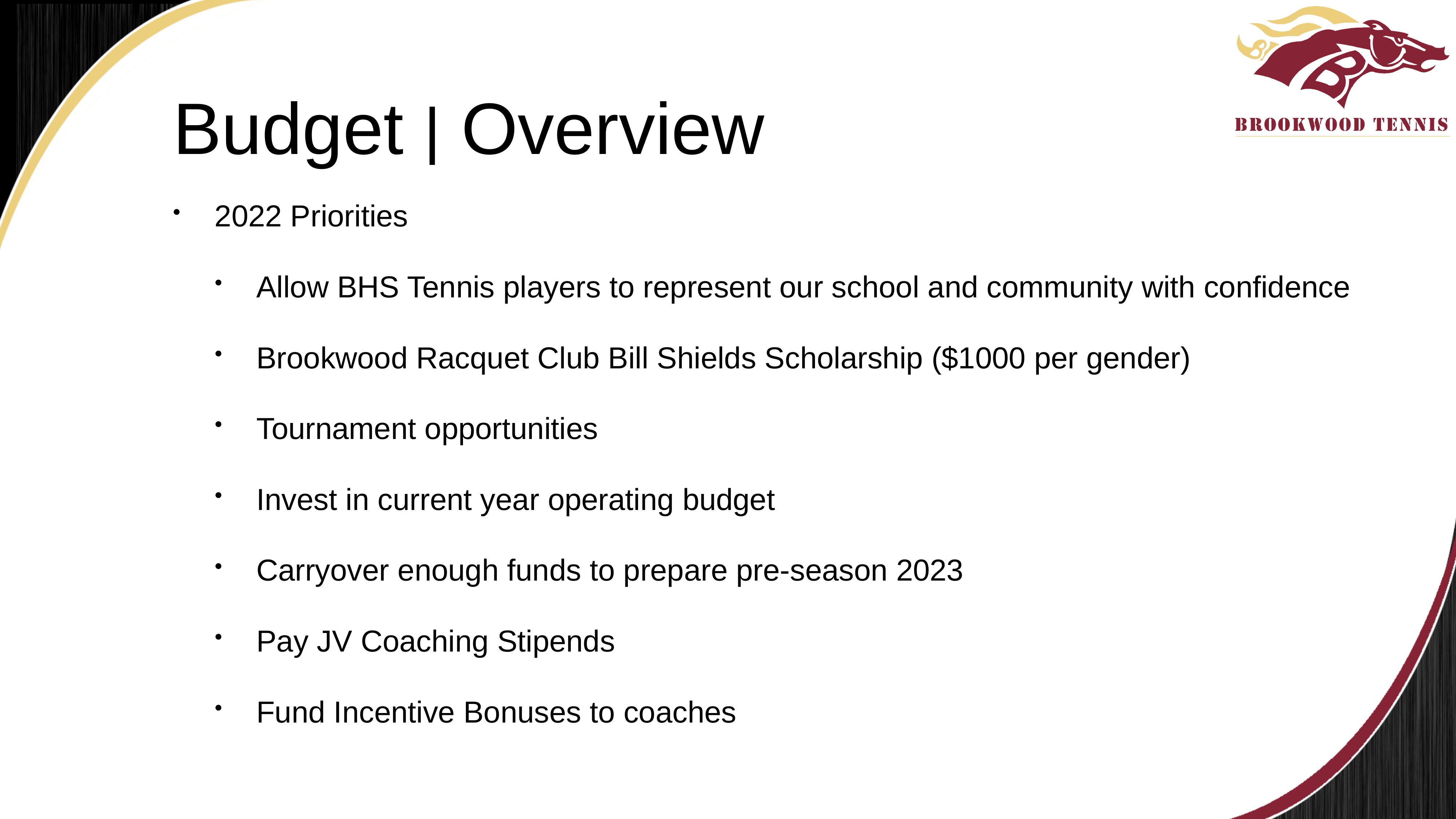

# Budget | Overview
2022 Priorities
Allow BHS Tennis players to represent our school and community with confidence
Brookwood Racquet Club Bill Shields Scholarship ($1000 per gender)
Tournament opportunities
Invest in current year operating budget
Carryover enough funds to prepare pre-season 2023
Pay JV Coaching Stipends
Fund Incentive Bonuses to coaches